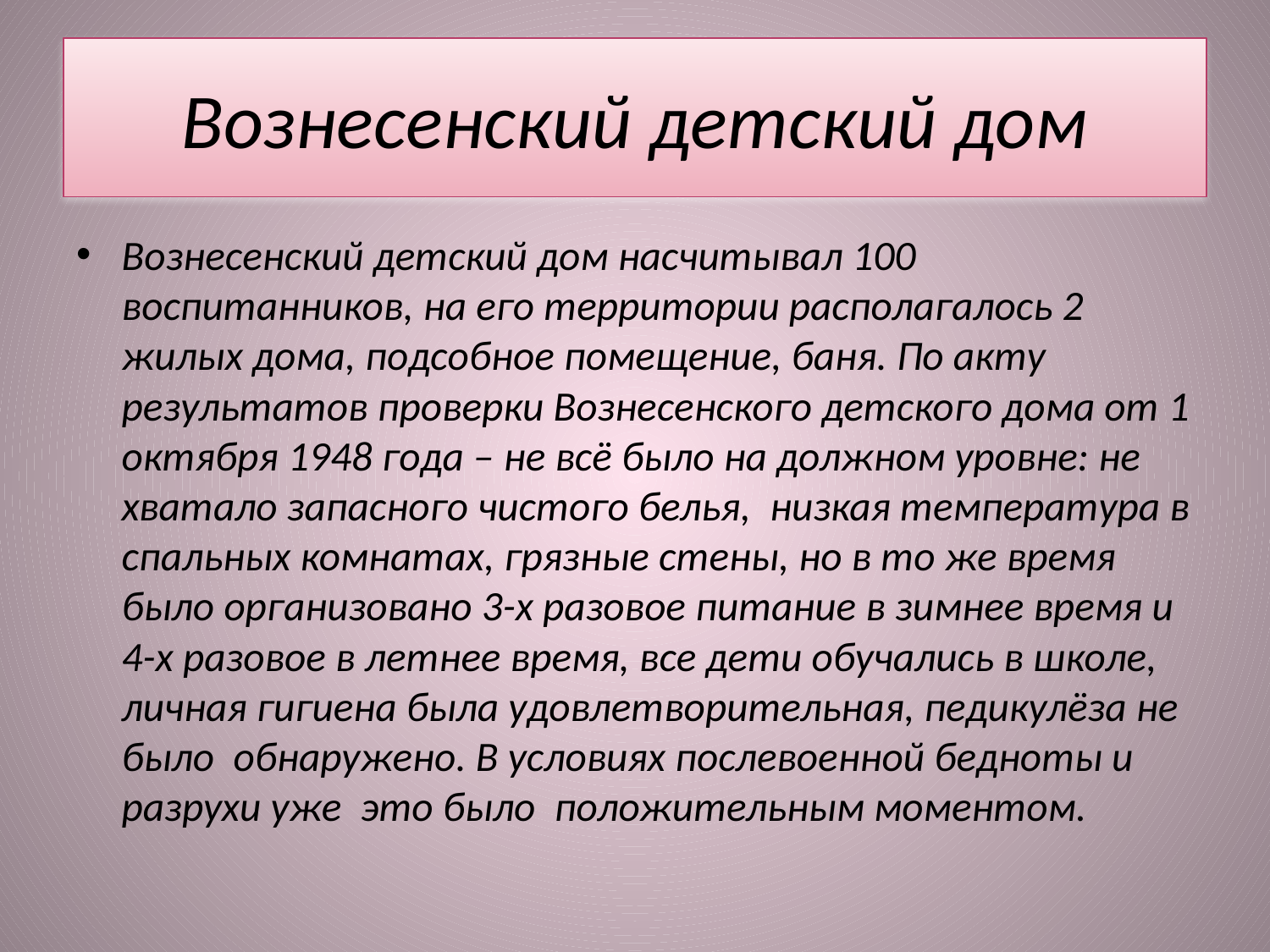

# Вознесенский детский дом
Вознесенский детский дом насчитывал 100 воспитанников, на его территории располагалось 2 жилых дома, подсобное помещение, баня. По акту результатов проверки Вознесенского детского дома от 1 октября 1948 года – не всё было на должном уровне: не хватало запасного чистого белья,  низкая температура в спальных комнатах, грязные стены, но в то же время было организовано 3-х разовое питание в зимнее время и 4-х разовое в летнее время, все дети обучались в школе, личная гигиена была удовлетворительная, педикулёза не было  обнаружено. В условиях послевоенной бедноты и разрухи уже  это было  положительным моментом.